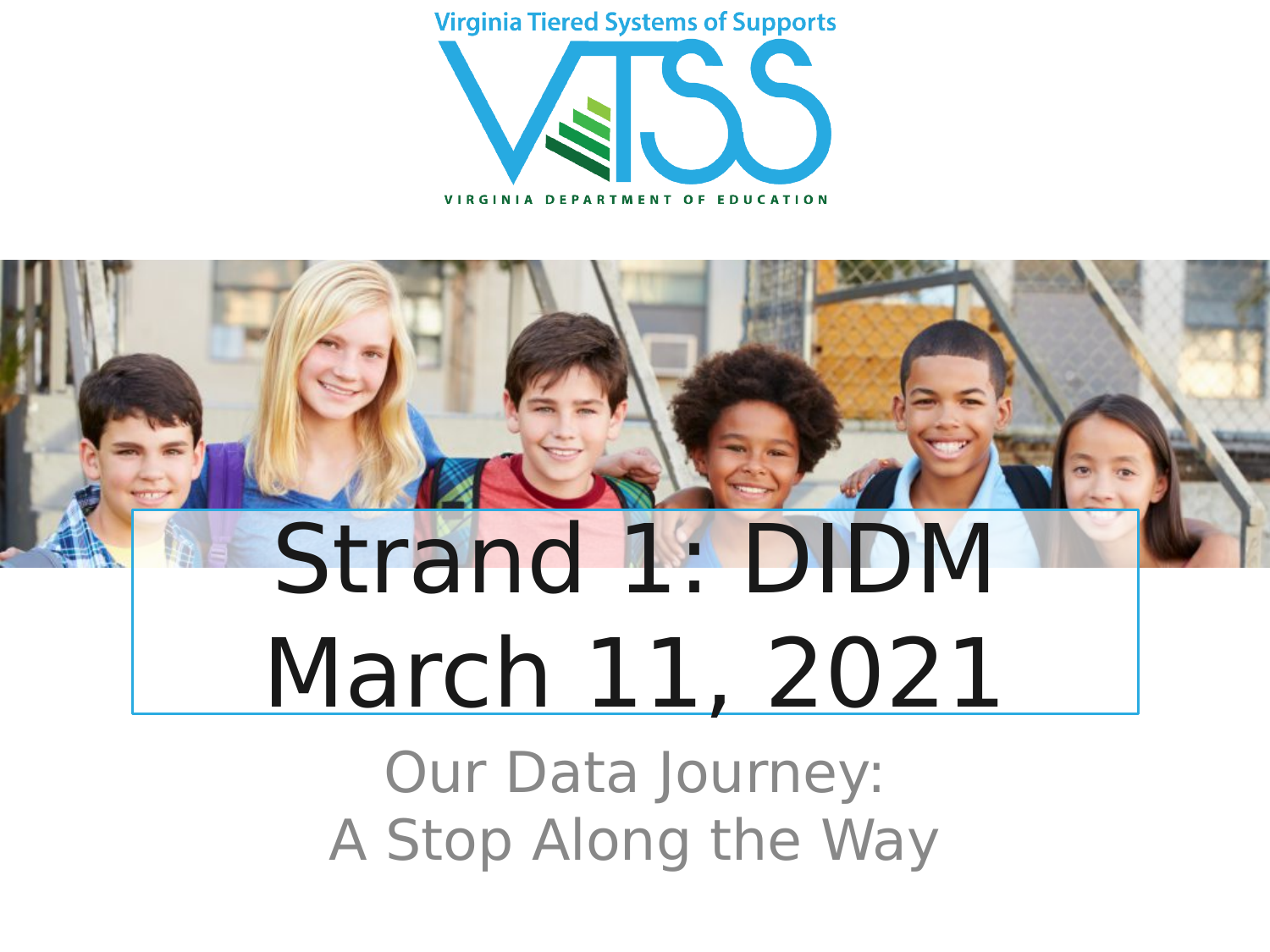

# Strand 1: DIDM
March 11, 2021
 Our Data Journey:
A Stop Along the Way